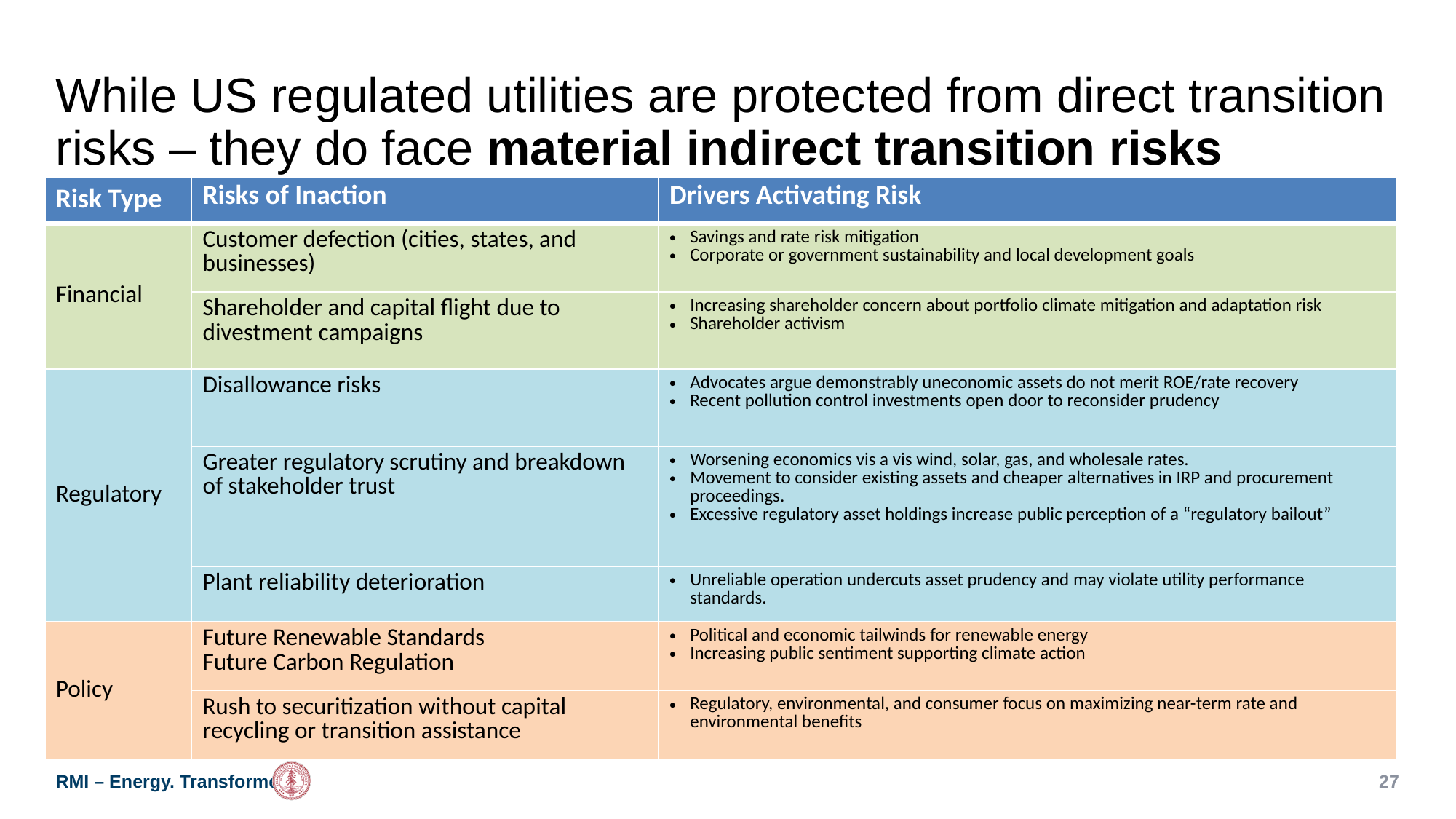

# While US regulated utilities are protected from direct transition risks – they do face material indirect transition risks
| Risk Type | Risks of Inaction | Drivers Activating Risk |
| --- | --- | --- |
| Financial | Customer defection (cities, states, and businesses) | Savings and rate risk mitigation Corporate or government sustainability and local development goals |
|  | Shareholder and capital flight due to divestment campaigns | Increasing shareholder concern about portfolio climate mitigation and adaptation risk Shareholder activism |
| Regulatory | Disallowance risks | Advocates argue demonstrably uneconomic assets do not merit ROE/rate recovery Recent pollution control investments open door to reconsider prudency |
|  | Greater regulatory scrutiny and breakdown of stakeholder trust | Worsening economics vis a vis wind, solar, gas, and wholesale rates. Movement to consider existing assets and cheaper alternatives in IRP and procurement proceedings. Excessive regulatory asset holdings increase public perception of a “regulatory bailout” |
|  | Plant reliability deterioration | Unreliable operation undercuts asset prudency and may violate utility performance standards. |
| Policy | Future Renewable Standards Future Carbon Regulation | Political and economic tailwinds for renewable energy Increasing public sentiment supporting climate action |
|  | Rush to securitization without capital recycling or transition assistance | Regulatory, environmental, and consumer focus on maximizing near-term rate and environmental benefits |
27